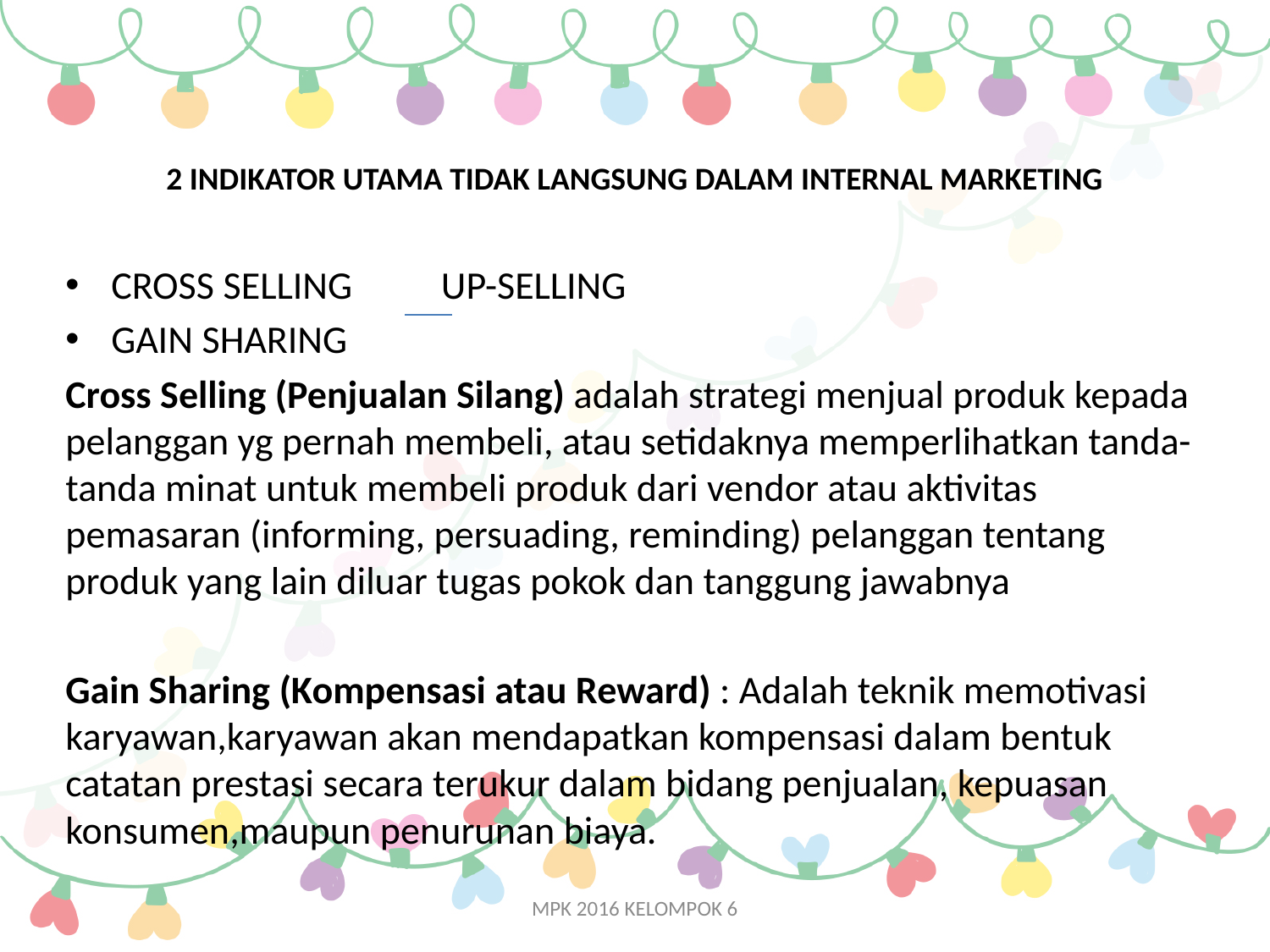

# 2 INDIKATOR UTAMA TIDAK LANGSUNG DALAM INTERNAL MARKETING
CROSS SELLING          UP-SELLING
GAIN SHARING
Cross Selling (Penjualan Silang) adalah strategi menjual produk kepada pelanggan yg pernah membeli, atau setidaknya memperlihatkan tanda-tanda minat untuk membeli produk dari vendor atau aktivitas pemasaran (informing, persuading, reminding) pelanggan tentang  produk yang lain diluar tugas pokok dan tanggung jawabnya

Gain Sharing (Kompensasi atau Reward) : Adalah teknik memotivasi karyawan,karyawan akan mendapatkan kompensasi dalam bentuk catatan prestasi secara terukur dalam bidang penjualan, kepuasan konsumen,maupun penurunan biaya.

MPK 2016 KELOMPOK 6